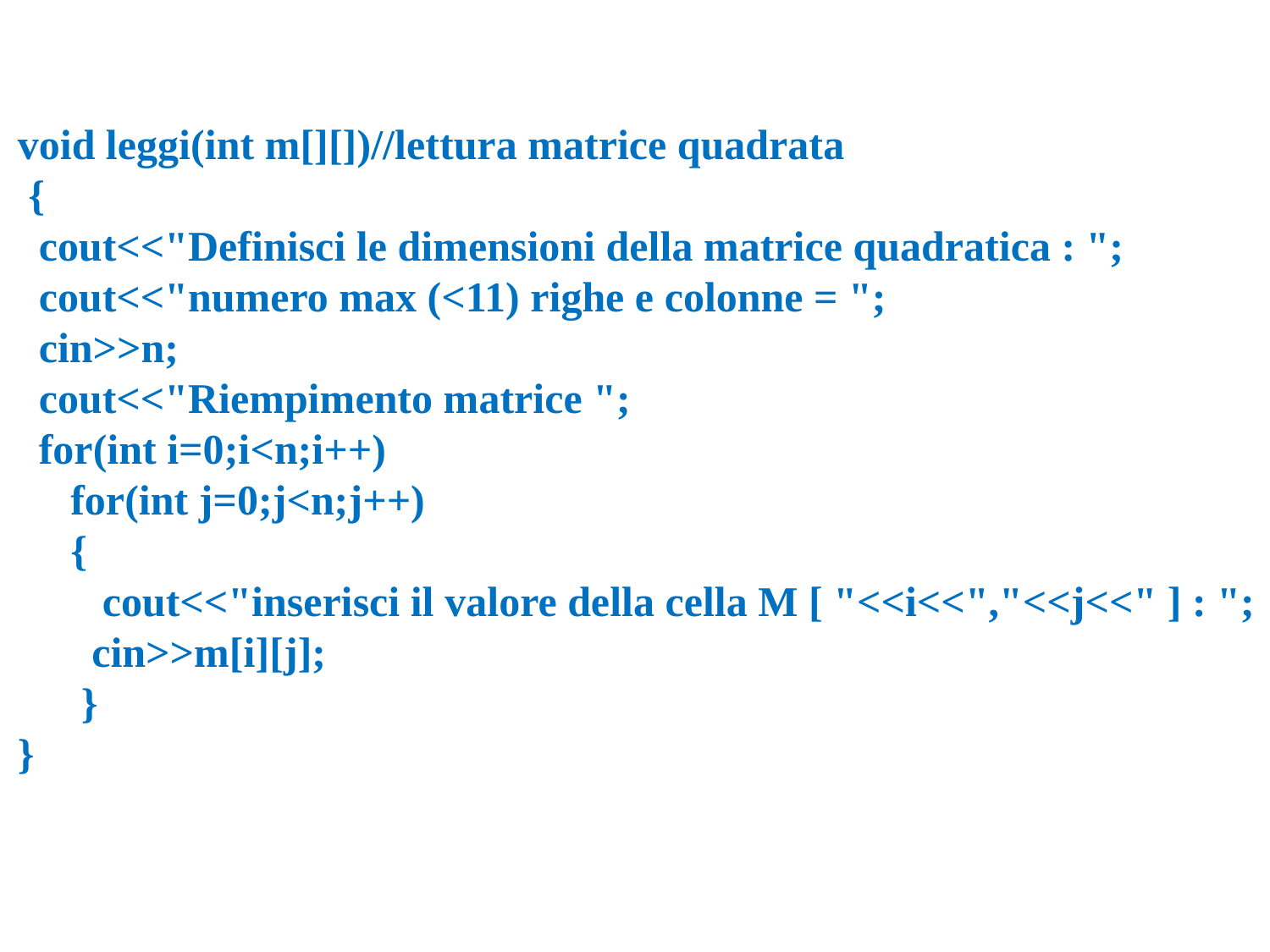

void leggi(int m[][])//lettura matrice quadrata
 {
  cout<<"Definisci le dimensioni della matrice quadratica : ";
  cout<<"numero max (<11) righe e colonne = ";
  cin>>n;
  cout<<"Riempimento matrice ";
  for(int i=0;i<n;i++)
     for(int j=0;j<n;j++)
     {
        cout<<"inserisci il valore della cella M [ "<<i<<","<<j<<" ] : ";
       cin>>m[i][j];
      }
}